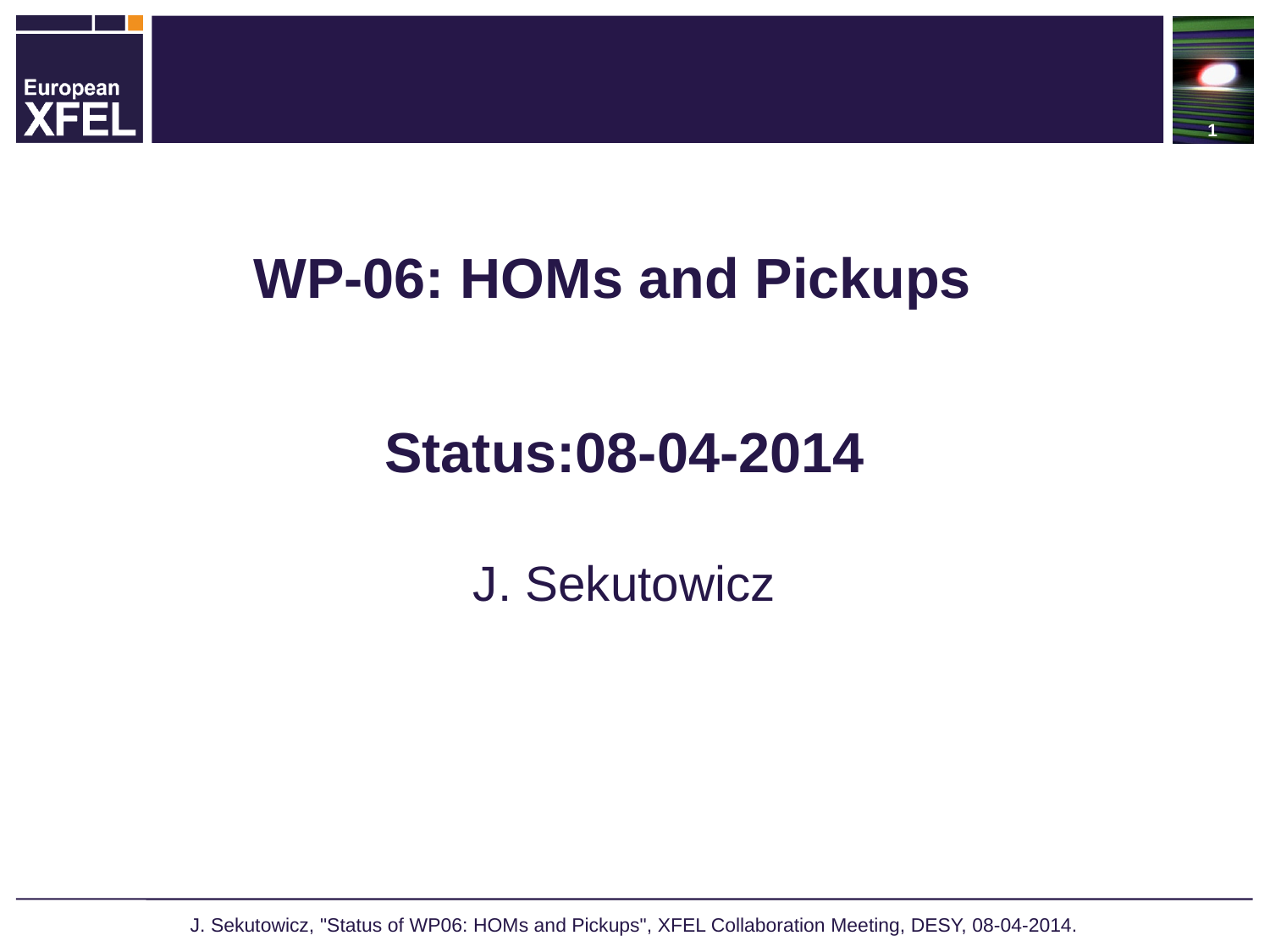

1
WP-06: HOMs and Pickups
Status:08-04-2014
J. Sekutowicz
J. Sekutowicz, "Status of WP06: HOMs and Pickups", XFEL Collaboration Meeting, DESY, 08-04-2014.